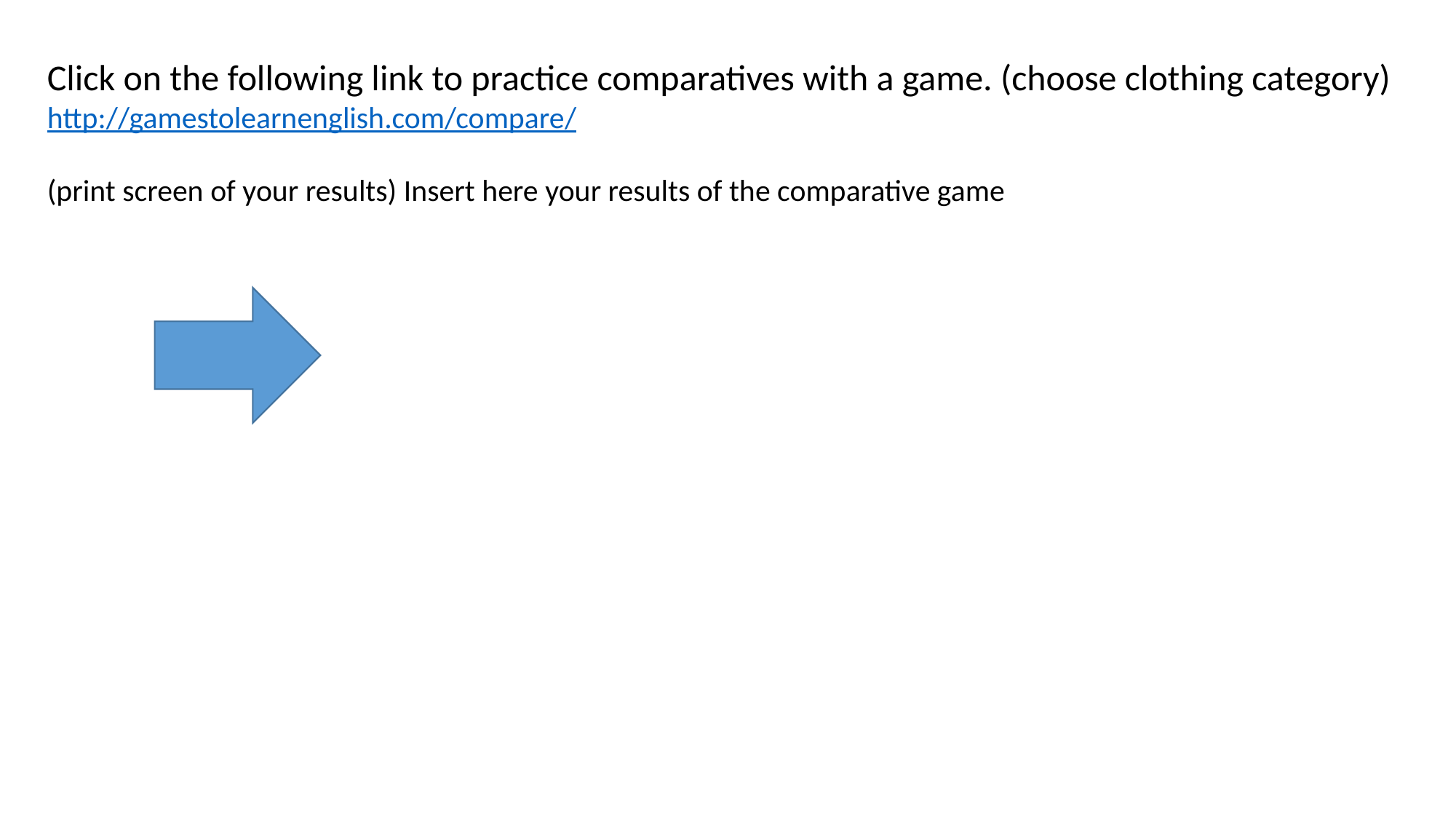

Click on the following link to practice comparatives with a game. (choose clothing category)
http://gamestolearnenglish.com/compare/

(print screen of your results) Insert here your results of the comparative game